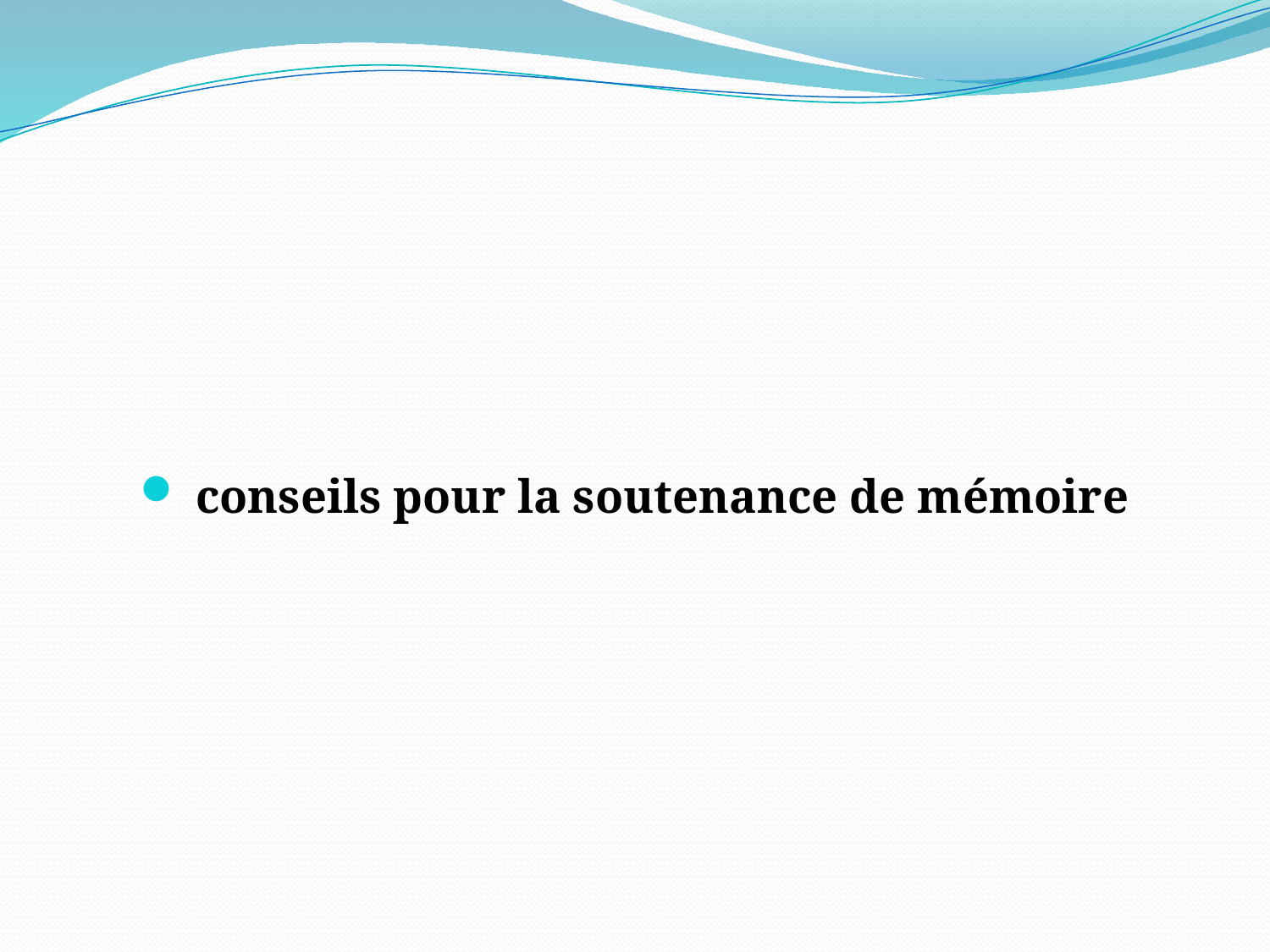

#

 conseils pour la soutenance de mémoire